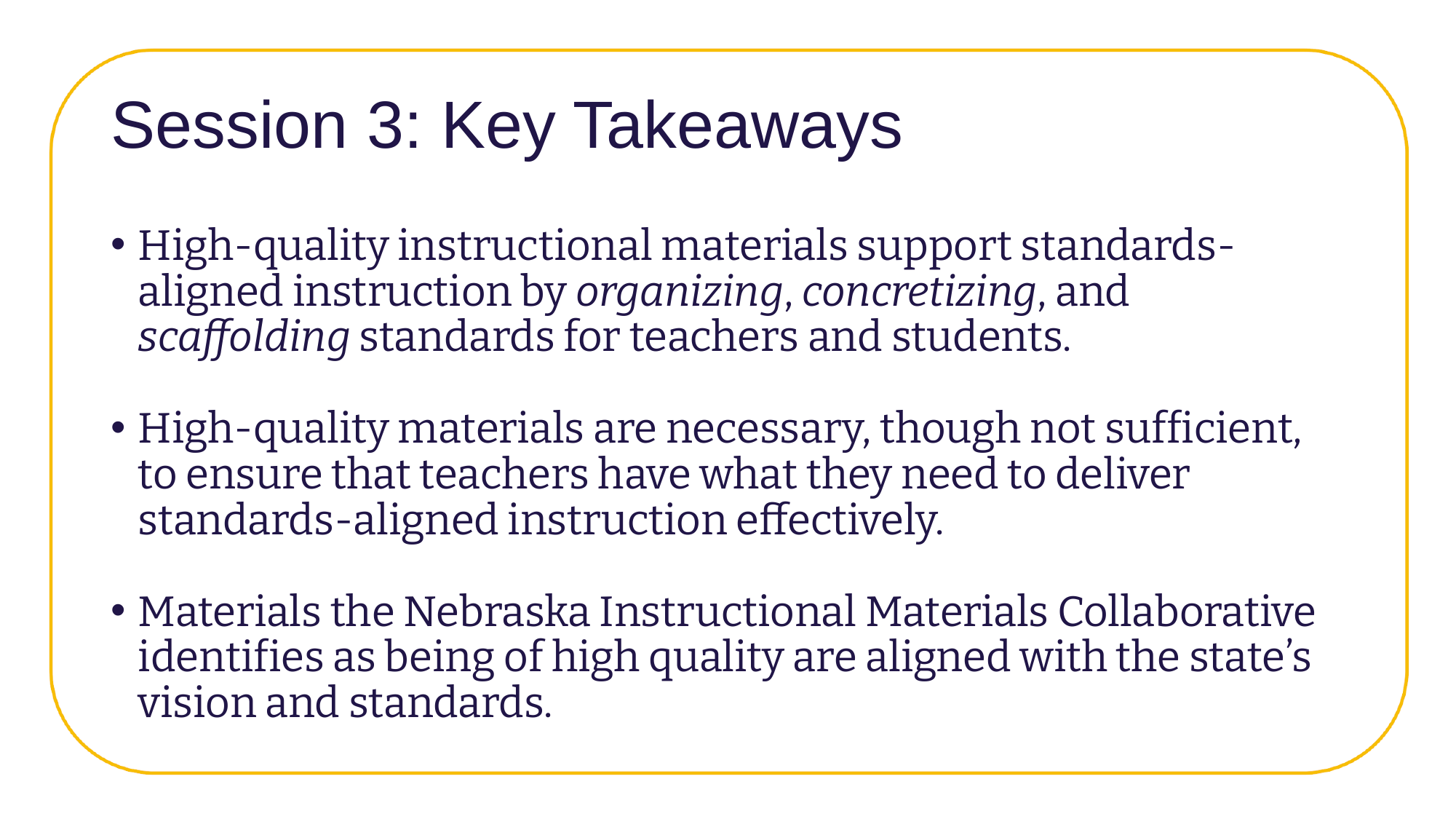

# Session 3: Key Takeaways
High-quality instructional materials support standards-aligned instruction by organizing, concretizing, and scaffolding standards for teachers and students.

High-quality materials are necessary, though not sufficient, to ensure that teachers have what they need to deliver standards-aligned instruction effectively.

Materials the Nebraska Instructional Materials Collaborative identifies as being of high quality are aligned with the state’s vision and standards.